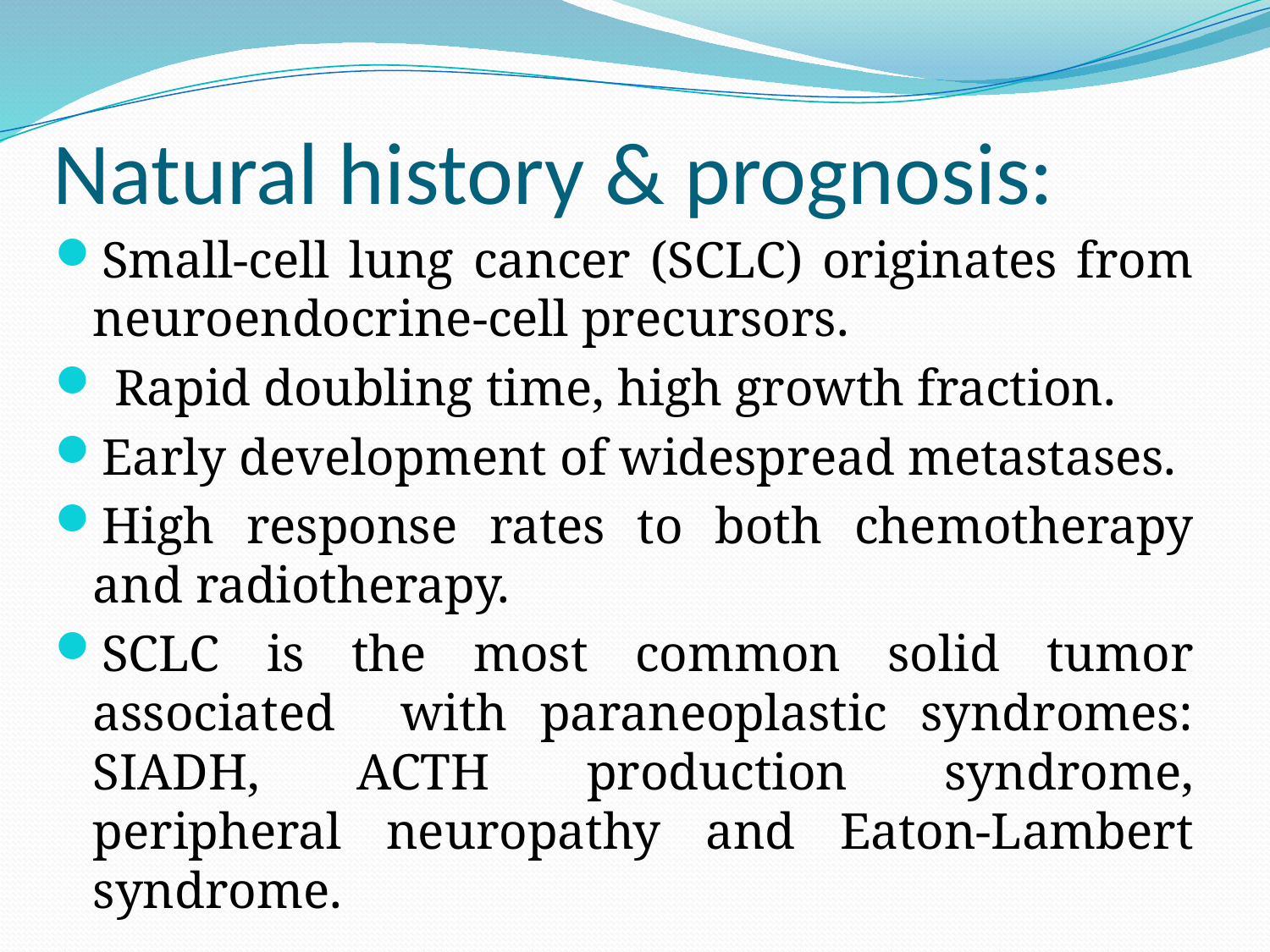

# Natural history & prognosis:
Small-cell lung cancer (SCLC) originates from neuroendocrine-cell precursors.
 Rapid doubling time, high growth fraction.
Early development of widespread metastases.
High response rates to both chemotherapy and radiotherapy.
SCLC is the most common solid tumor associated  with paraneoplastic syndromes: SIADH, ACTH production syndrome, peripheral neuropathy and Eaton-Lambert syndrome.